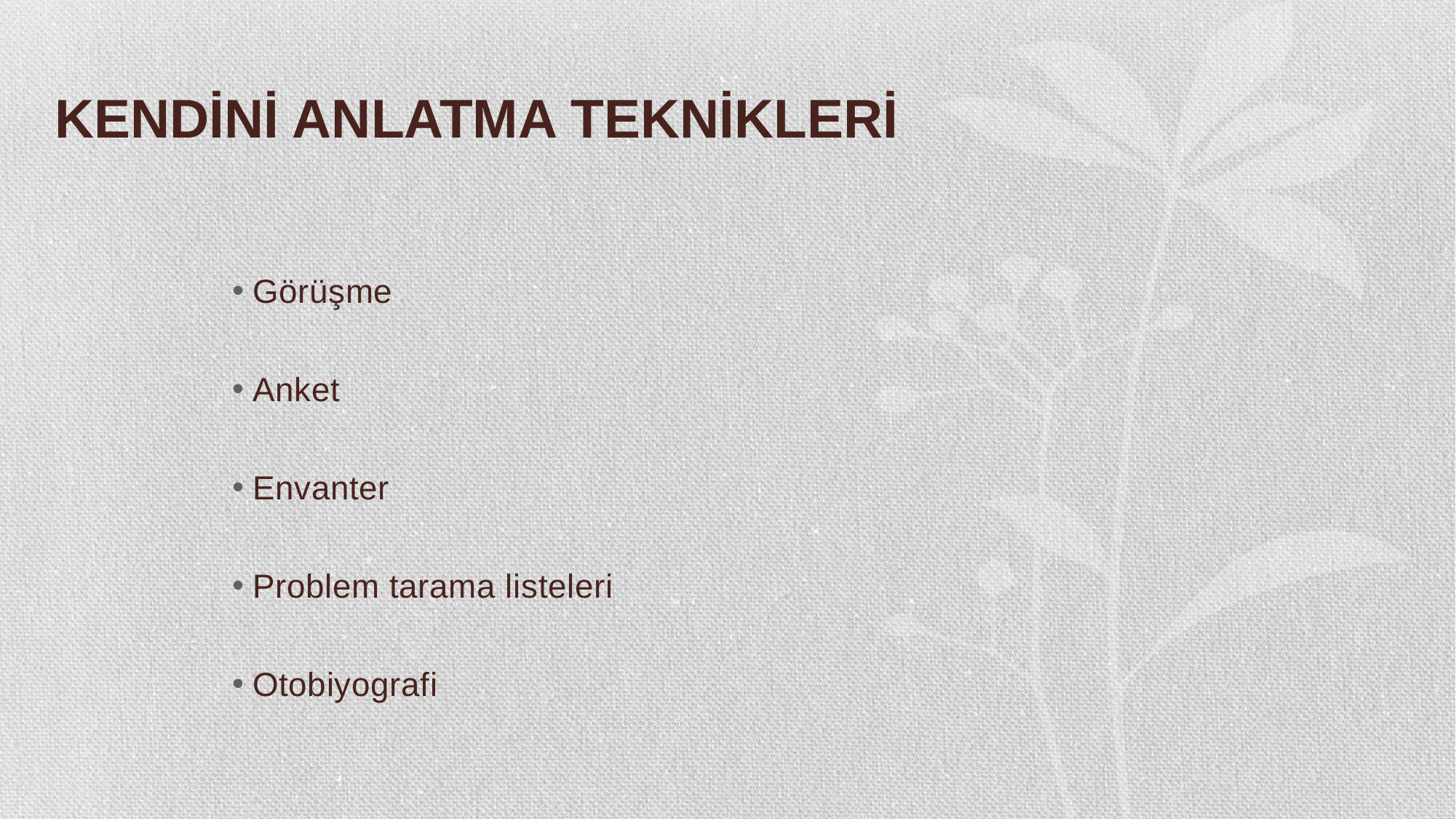

# KENDİNİ ANLATMA TEKNİKLERİ
Görüşme

Anket

Envanter

Problem tarama listeleri

Otobiyografi